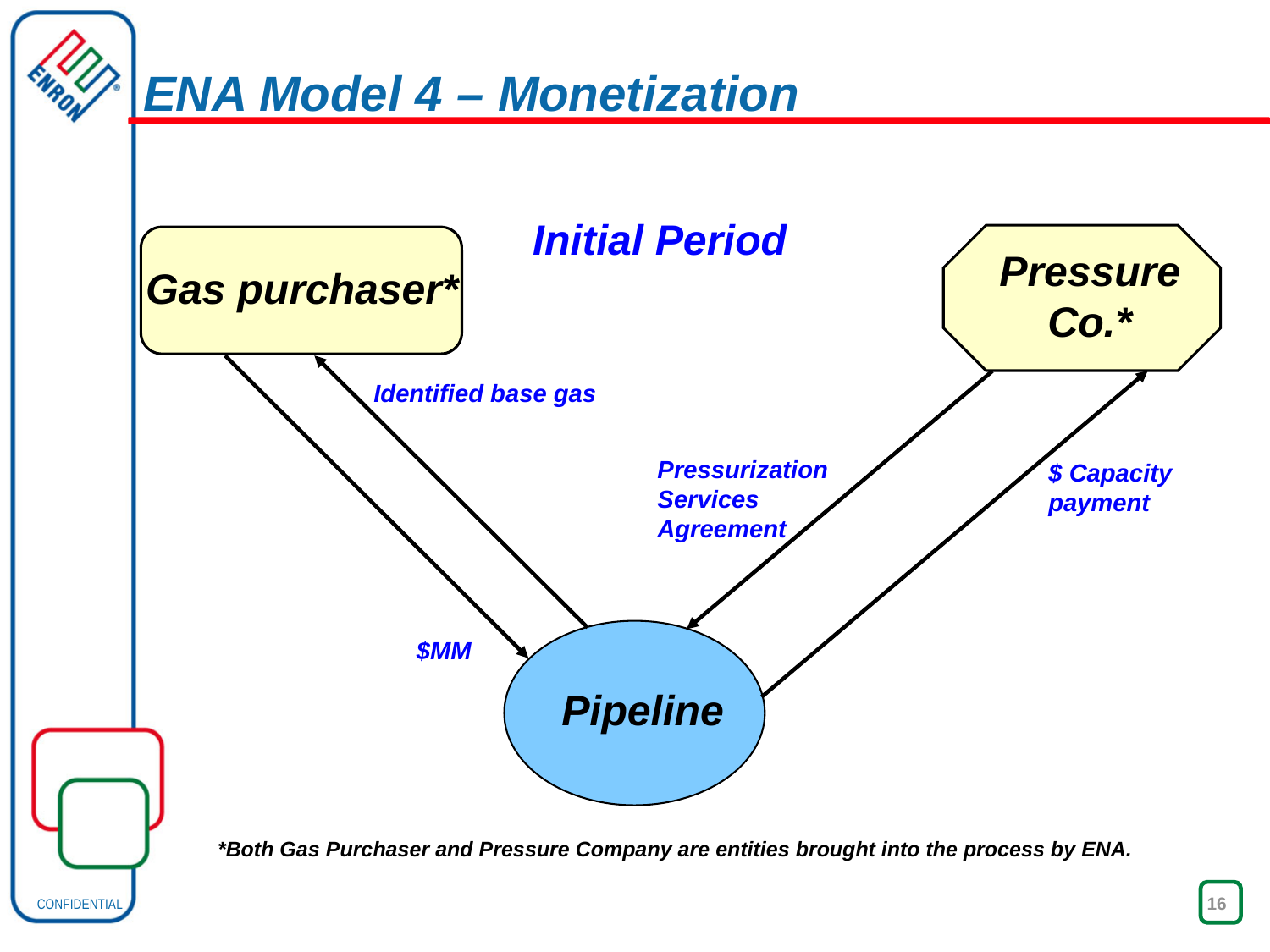

16
# ENA Model 4 – Monetization
Initial Period

Pressure Co.*
Gas purchaser*

Identified base gas

$ Capacity payment
Pressurization Services Agreement

$MM
Pipeline
*Both Gas Purchaser and Pressure Company are entities brought into the process by ENA.